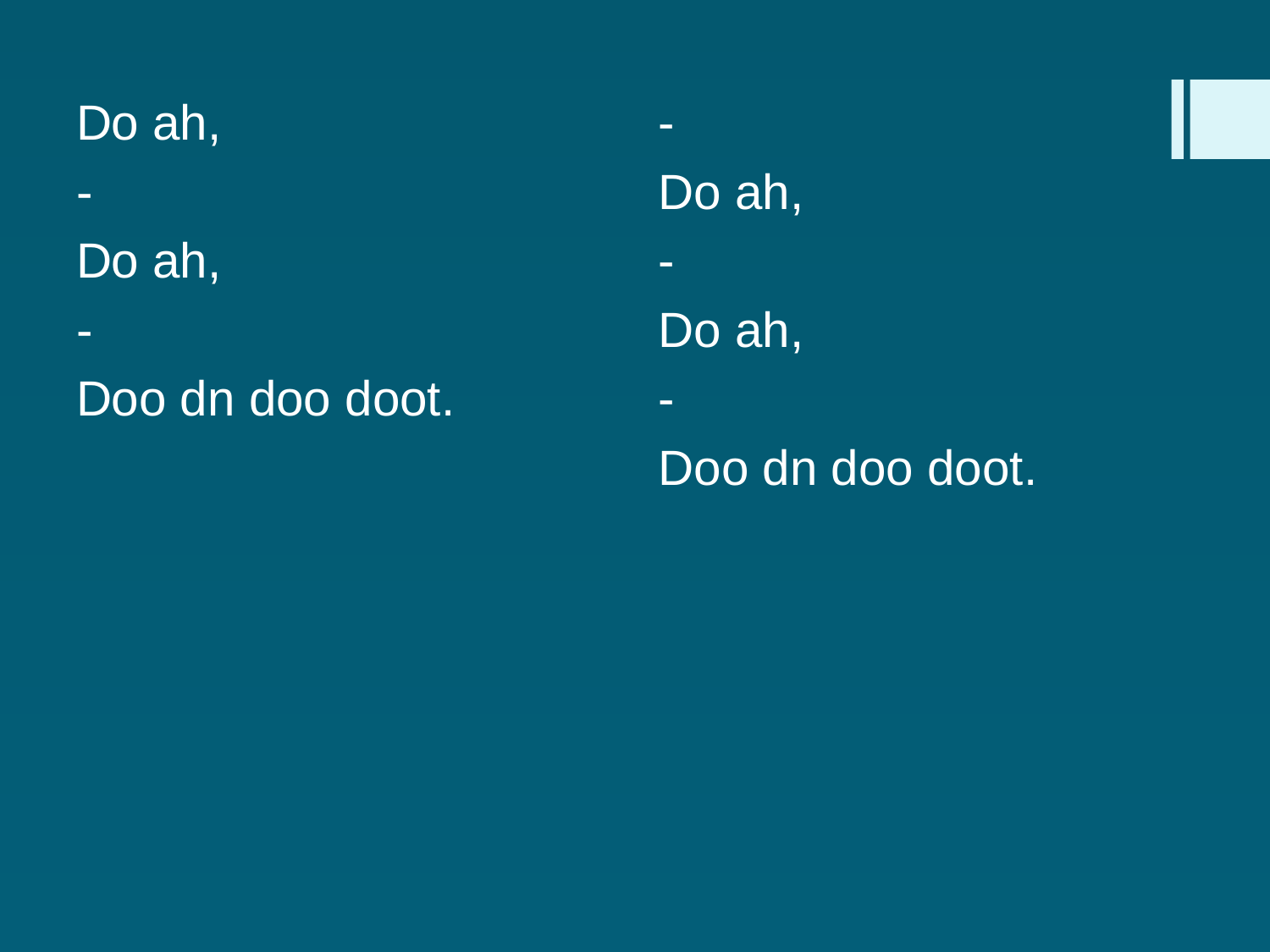

Do ah,
-
Do ah,
-
Doo dn doo doot.
-
Do ah,
-
Do ah,
-
Doo dn doo doot.